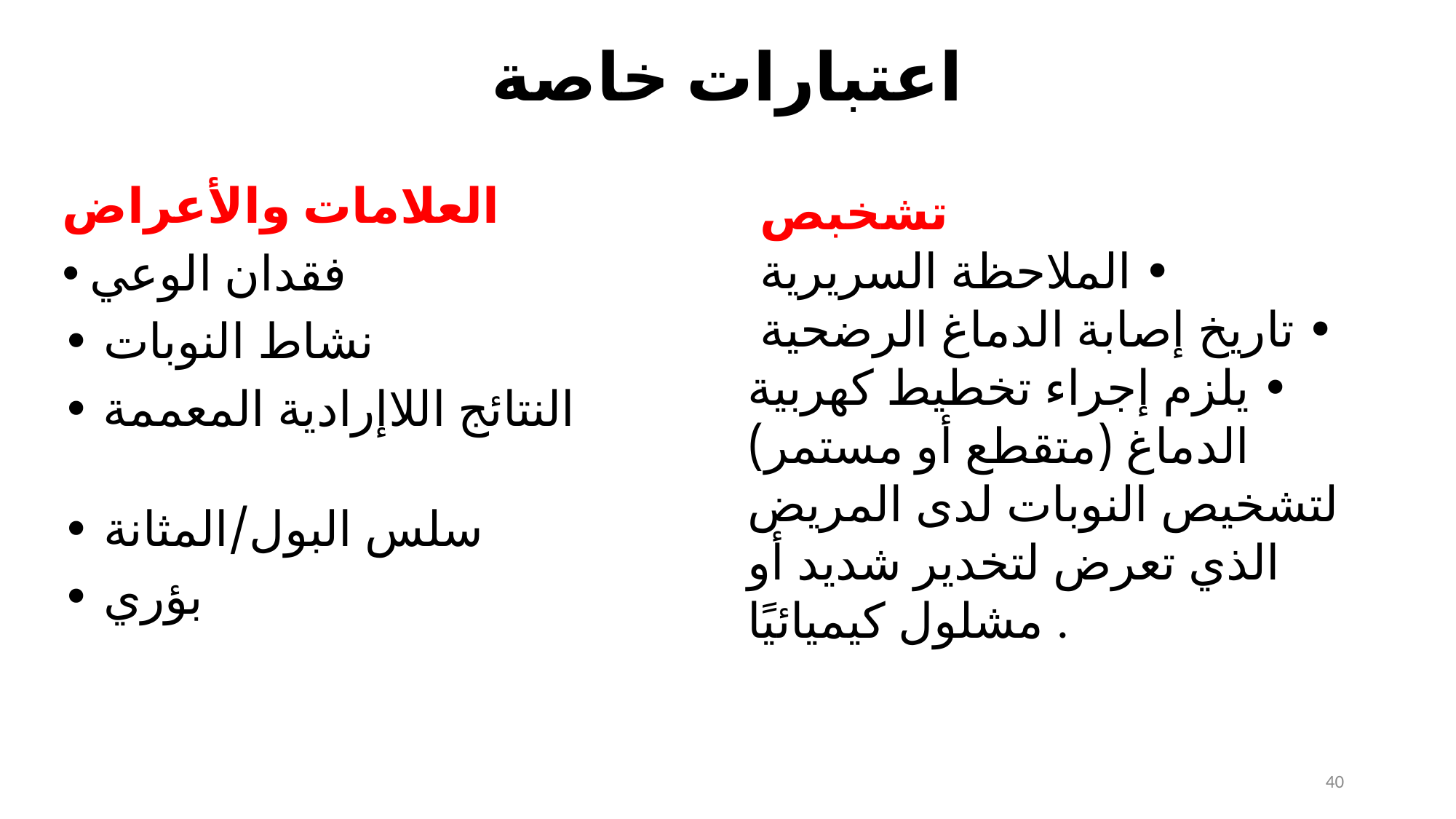

# اعتبارات خاصة
العلامات والأعراض
فقدان الوعي
• نشاط النوبات
• النتائج اللاإرادية المعممة
• سلس البول/المثانة
• بؤري
تشخبص
• الملاحظة السريرية
• تاريخ إصابة الدماغ الرضحية
• يلزم إجراء تخطيط كهربية الدماغ (متقطع أو مستمر) لتشخيص النوبات لدى المريض الذي تعرض لتخدير شديد أو مشلول كيميائيًا .

40